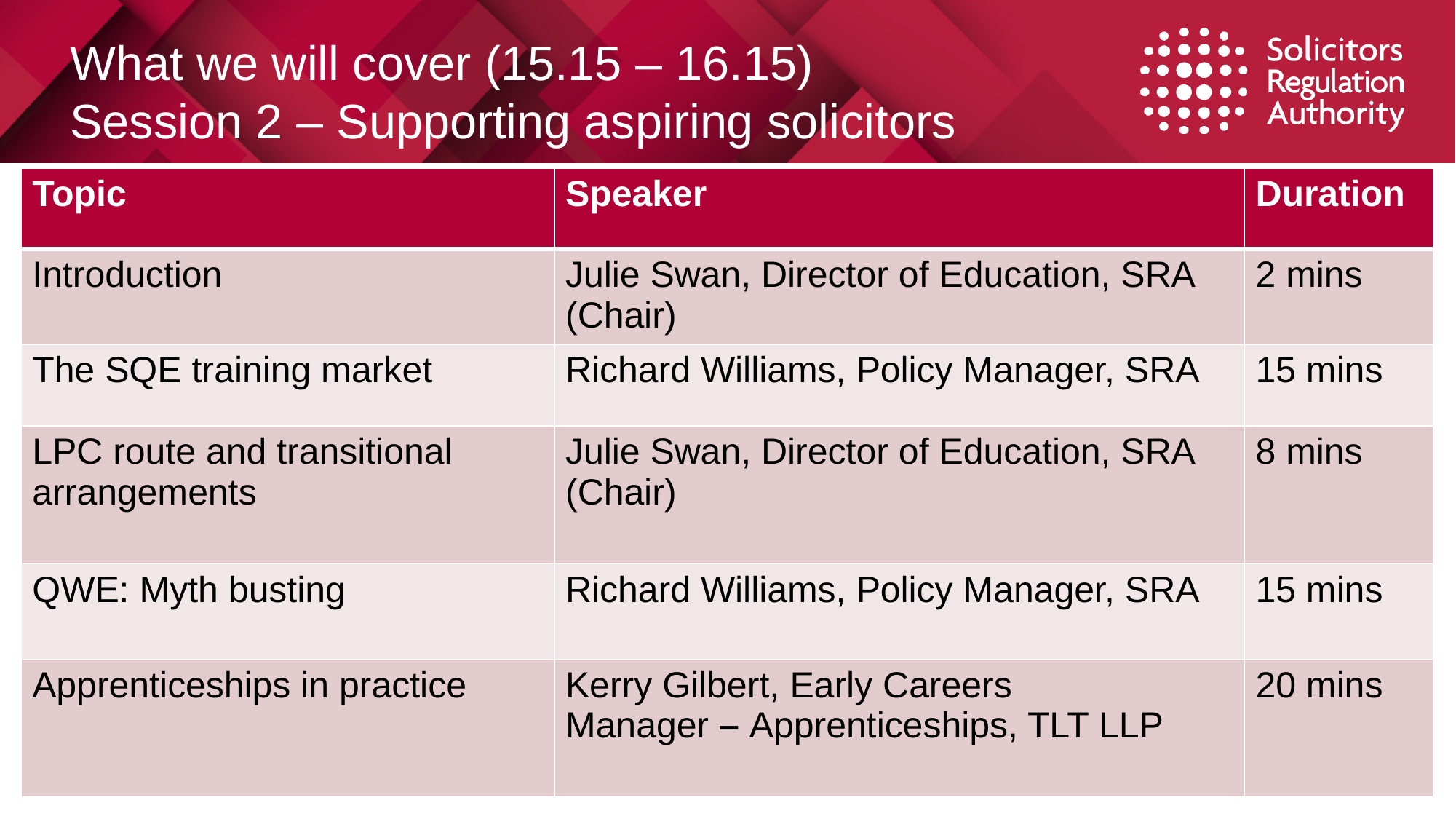

# What we will cover (15.15 – 16.15) Session 2 – Supporting aspiring solicitors
| Topic | Speaker | Duration |
| --- | --- | --- |
| Introduction | Julie Swan, Director of Education, SRA (Chair) | 2 mins |
| The SQE training market | Richard Williams, Policy Manager, SRA | 15 mins |
| LPC route and transitional arrangements | Julie Swan, Director of Education, SRA (Chair) | 8 mins |
| QWE: Myth busting | Richard Williams, Policy Manager, SRA | 15 mins |
| Apprenticeships in practice | Kerry Gilbert, Early Careers Manager – Apprenticeships, TLT LLP | 20 mins |